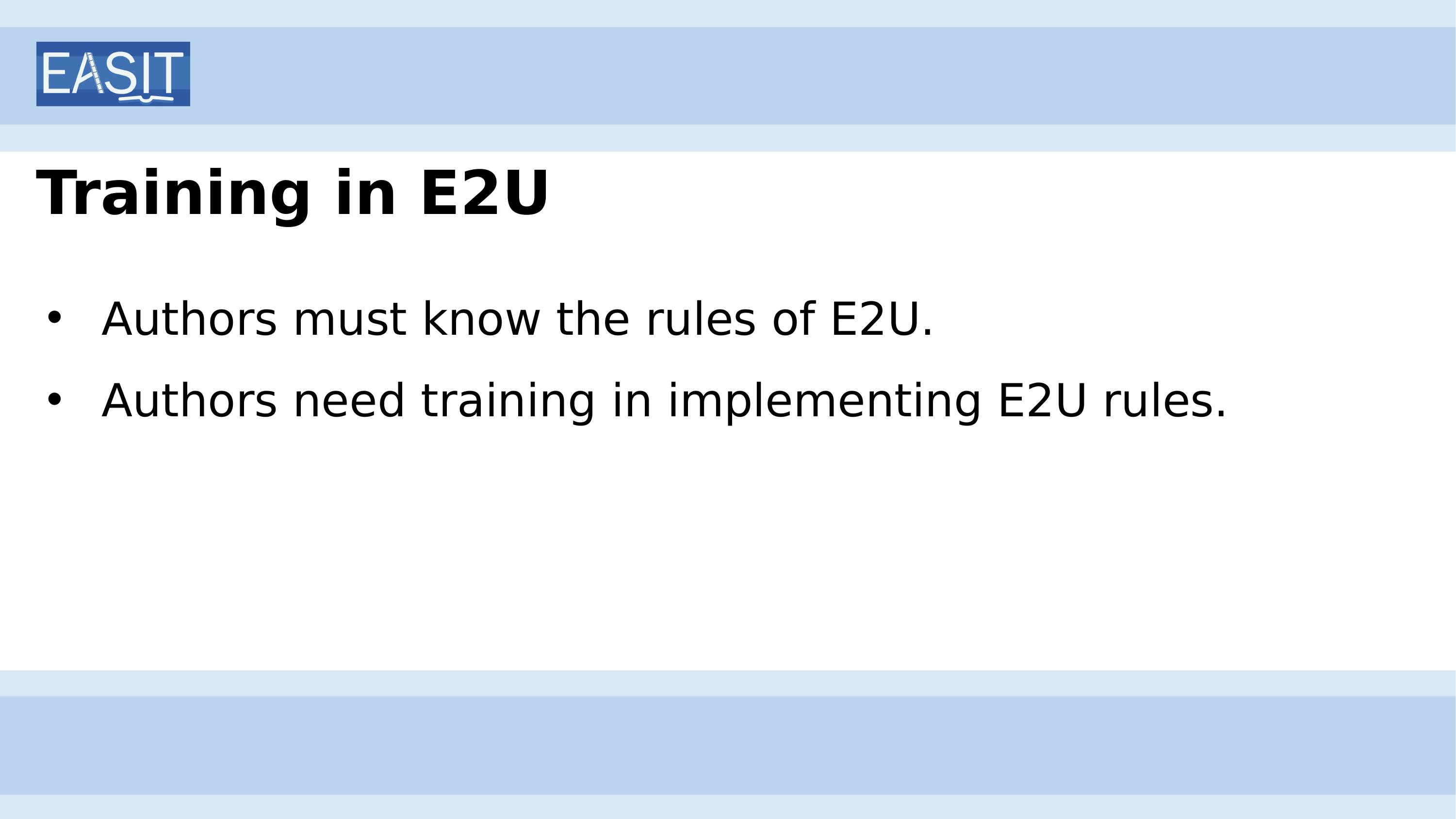

# Training in E2U
Authors must know the rules of E2U.
Authors need training in implementing E2U rules.